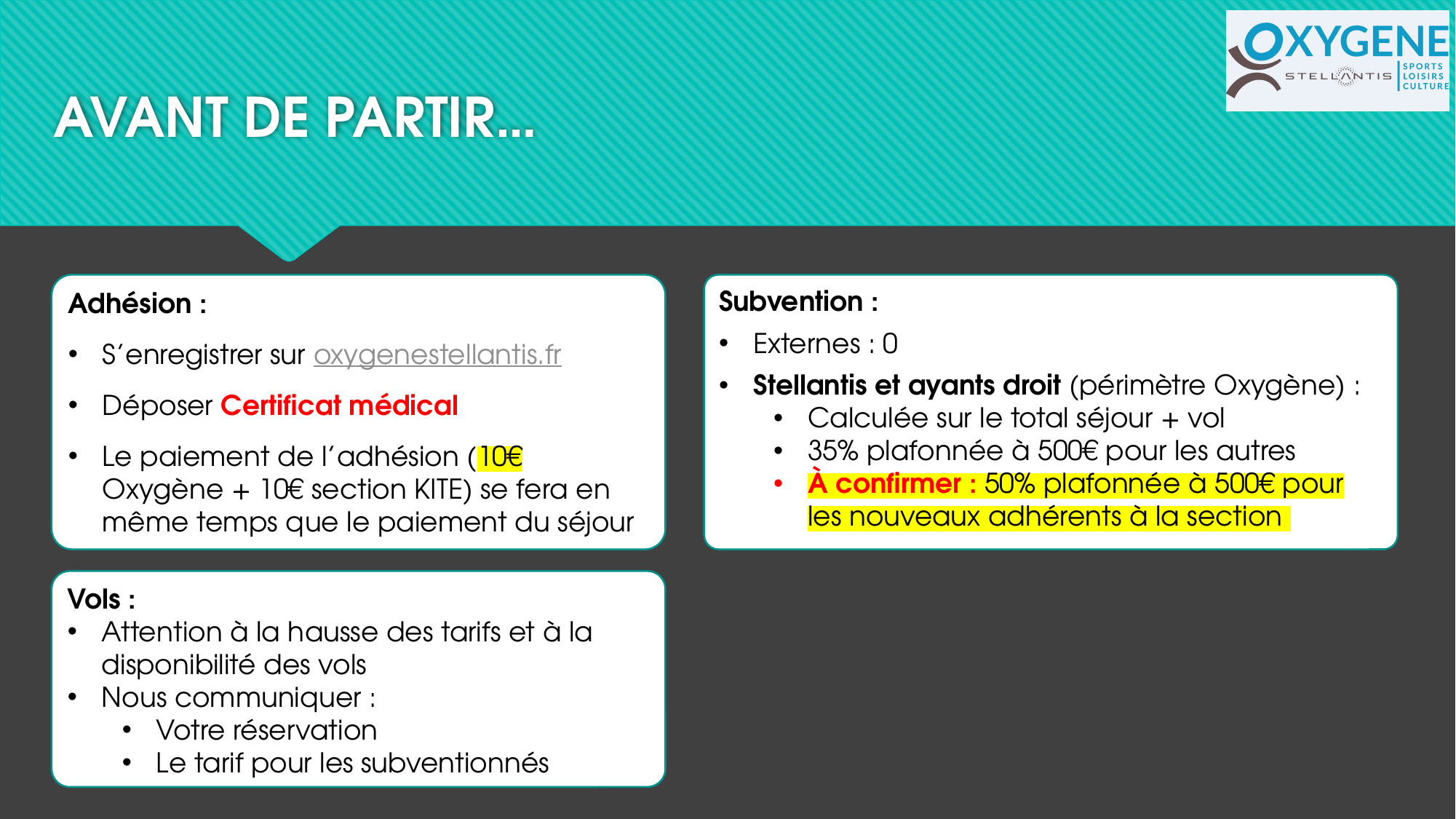

# AVANT DE PARTIR…
Adhésion :
S’enregistrer sur oxygenestellantis.fr
Déposer Certificat médical
Le paiement de l’adhésion (10€ Oxygène + 10€ section KITE) se fera en même temps que le paiement du séjour
Subvention :
Externes : 0
Stellantis et ayants droit (périmètre Oxygène) :
Calculée sur le total séjour + vol
35% plafonnée à 500€ pour les autres
À confirmer : 50% plafonnée à 500€ pour les nouveaux adhérents à la section

Vols :
Attention à la hausse des tarifs et à la disponibilité des vols
Nous communiquer :
Votre réservation
Le tarif pour les subventionnés